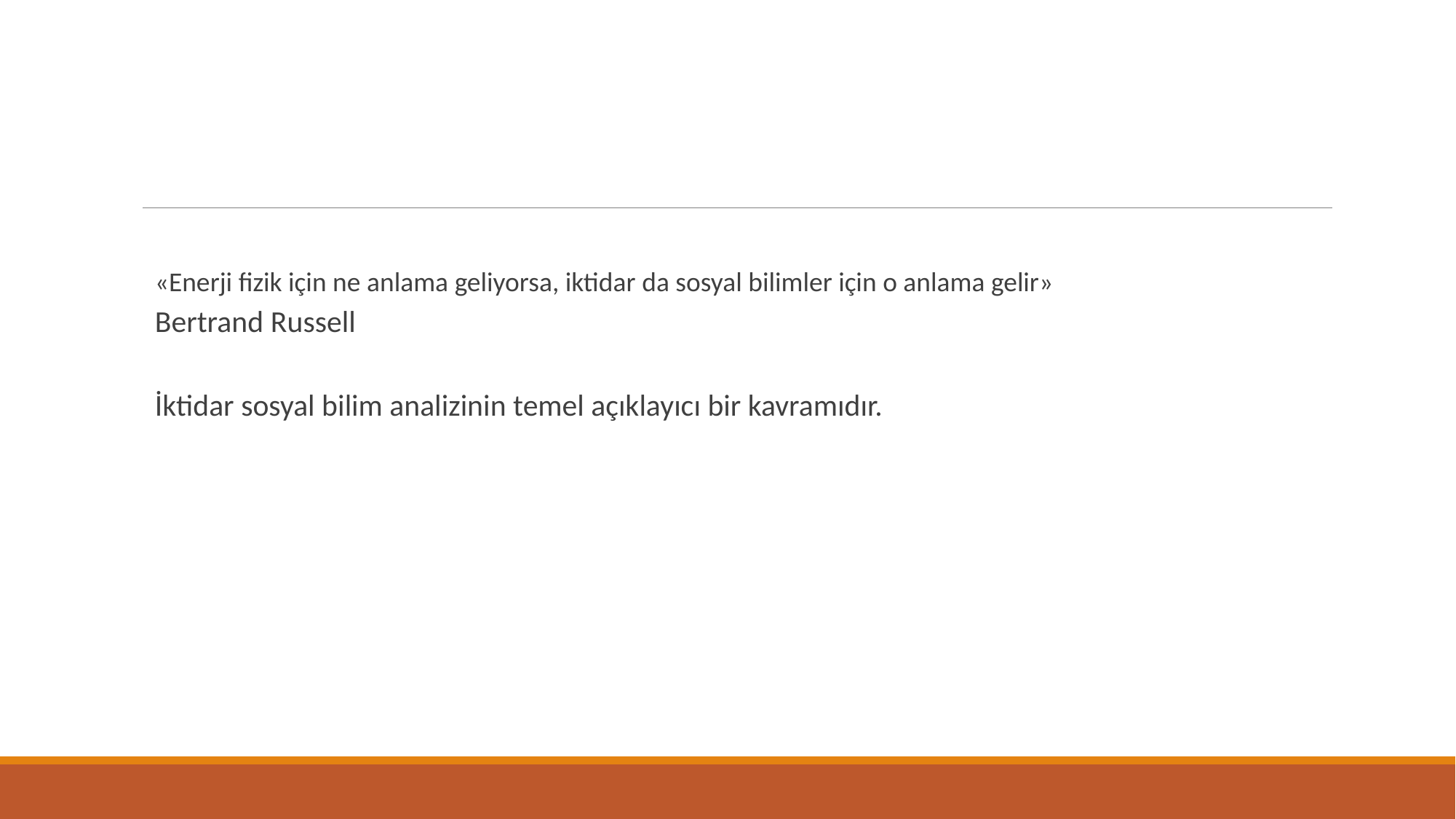

#

«Enerji fizik için ne anlama geliyorsa, iktidar da sosyal bilimler için o anlama gelir»
Bertrand Russell

İktidar sosyal bilim analizinin temel açıklayıcı bir kavramıdır.